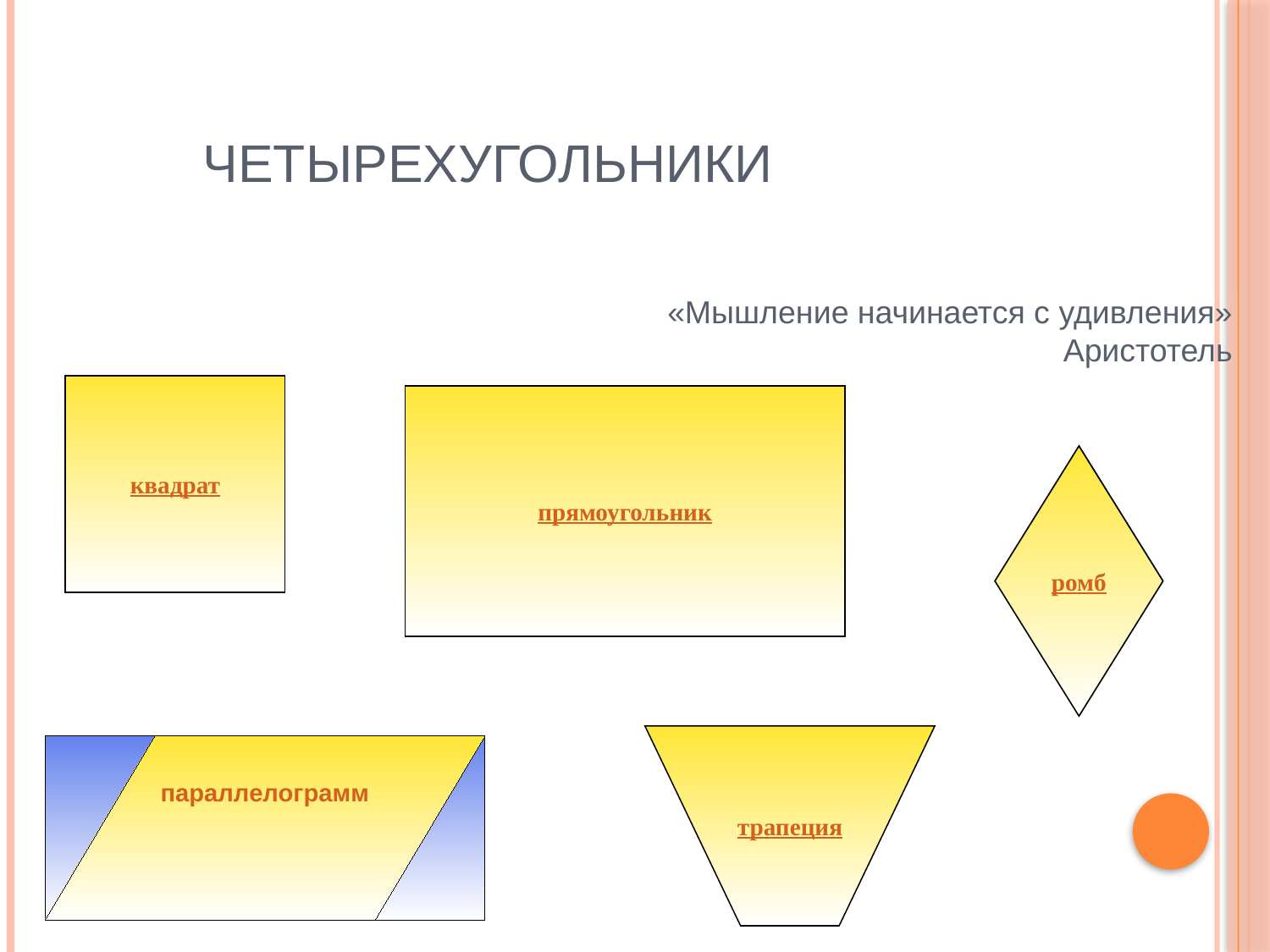

Четырехугольники
«Мышление начинается с удивления»
Аристотель
квадрат

прямоугольник

ромб
ромб
трапеция
# параллелограмм
параллелограмм